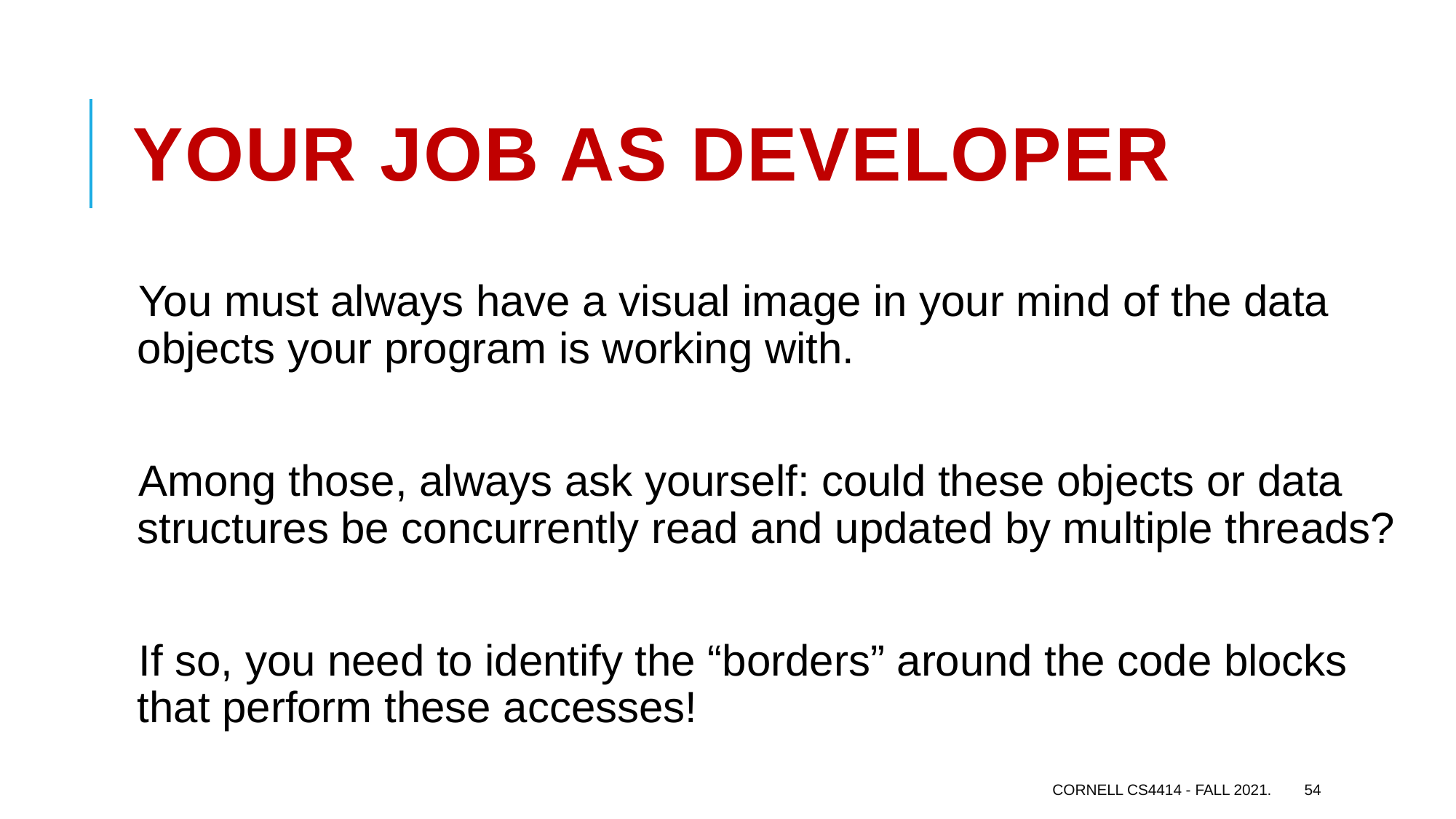

# Your job as developer
You must always have a visual image in your mind of the data objects your program is working with.

Among those, always ask yourself: could these objects or data structures be concurrently read and updated by multiple threads?

If so, you need to identify the “borders” around the code blocks that perform these accesses!
Cornell CS4414 - Fall 2021.
54